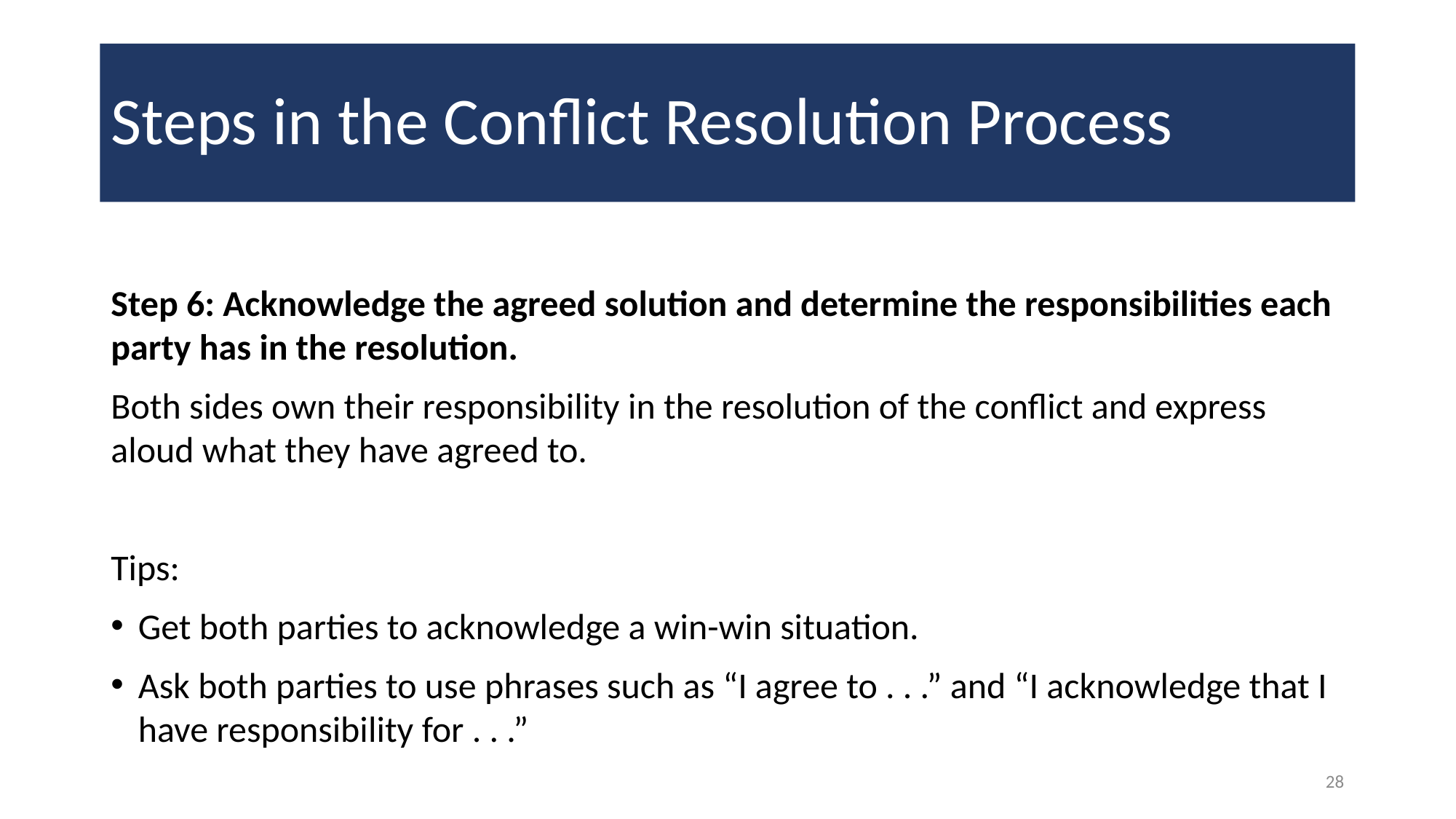

# Steps in the Conflict Resolution Process
Step 6: Acknowledge the agreed solution and determine the responsibilities each party has in the resolution.
Both sides own their responsibility in the resolution of the conflict and express aloud what they have agreed to.

Tips:
Get both parties to acknowledge a win-win situation.
Ask both parties to use phrases such as “I agree to . . .” and “I acknowledge that I have responsibility for . . .”

28